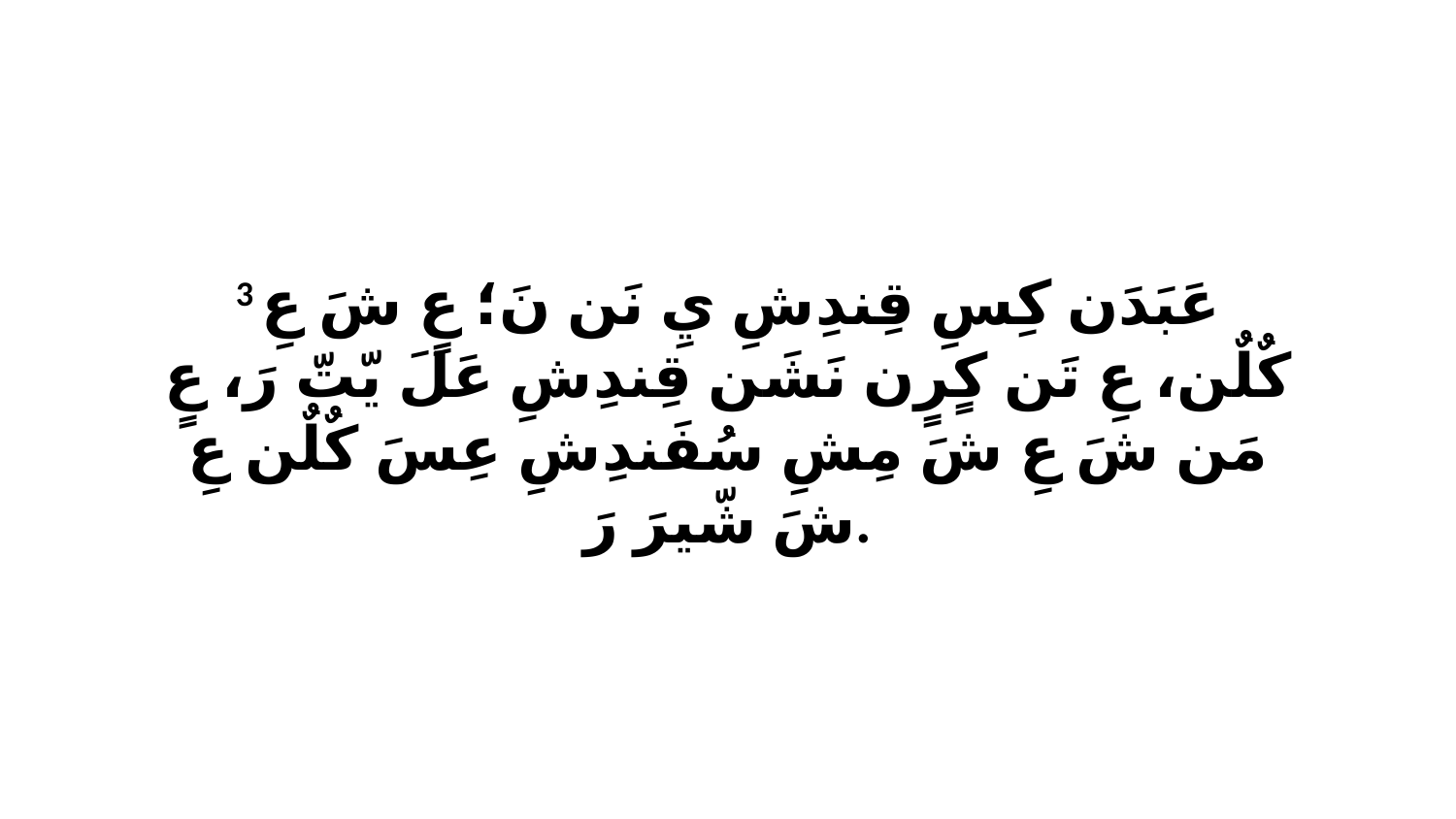

3 عَبَدَن كِسِ قِندِشِ يِ نَن نَ؛ عٍ شَ عِ كٌلٌن، عِ تَن كٍرٍن نَشَن قِندِشِ عَلَ يّتّ رَ، عٍ مَن شَ عِ شَ مِشِ سُفَندِشِ عِسَ كٌلٌن عِ شَ شّيرَ رَ.